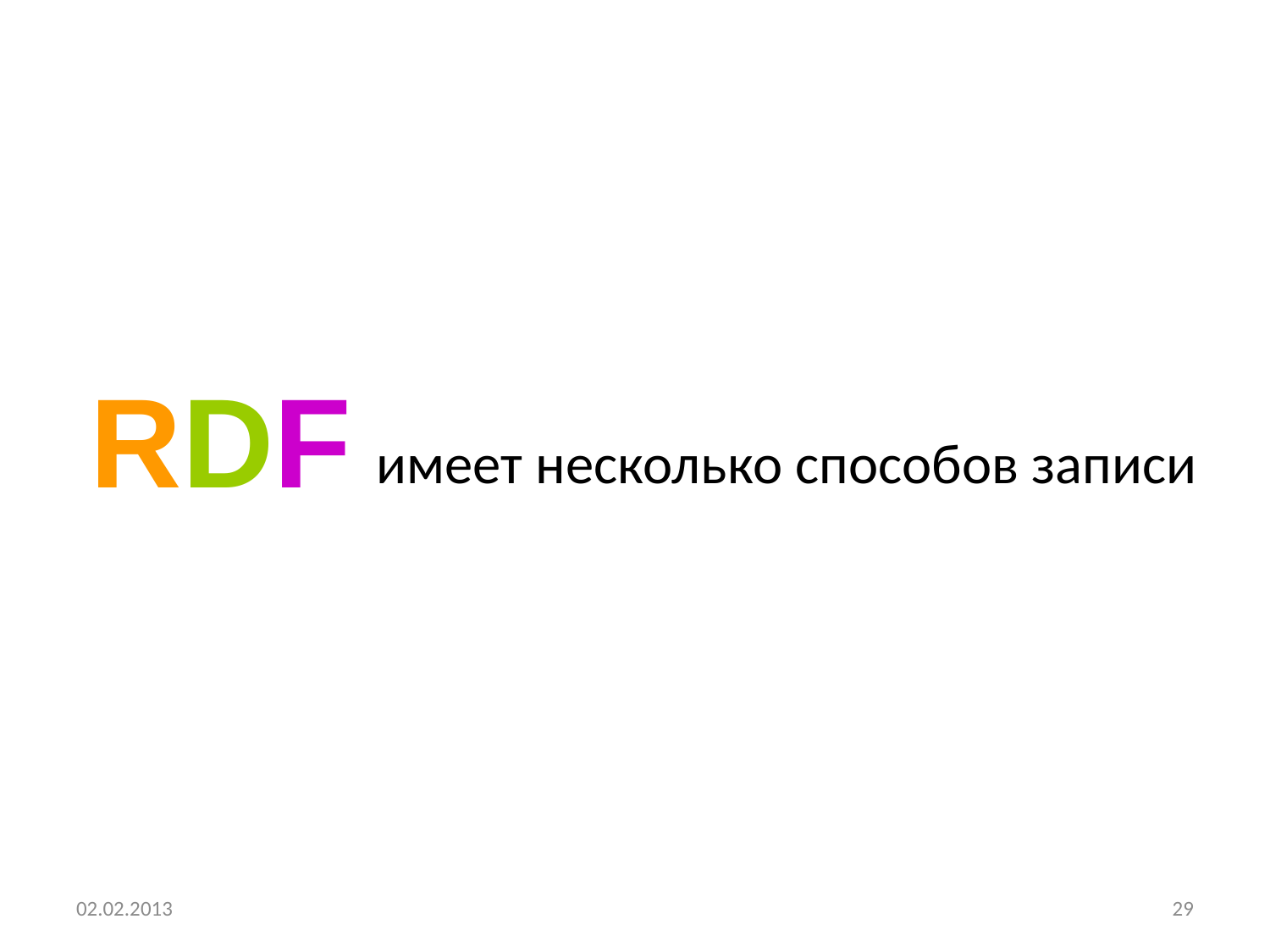

RDF
имеет несколько способов записи

02.02.2013
29